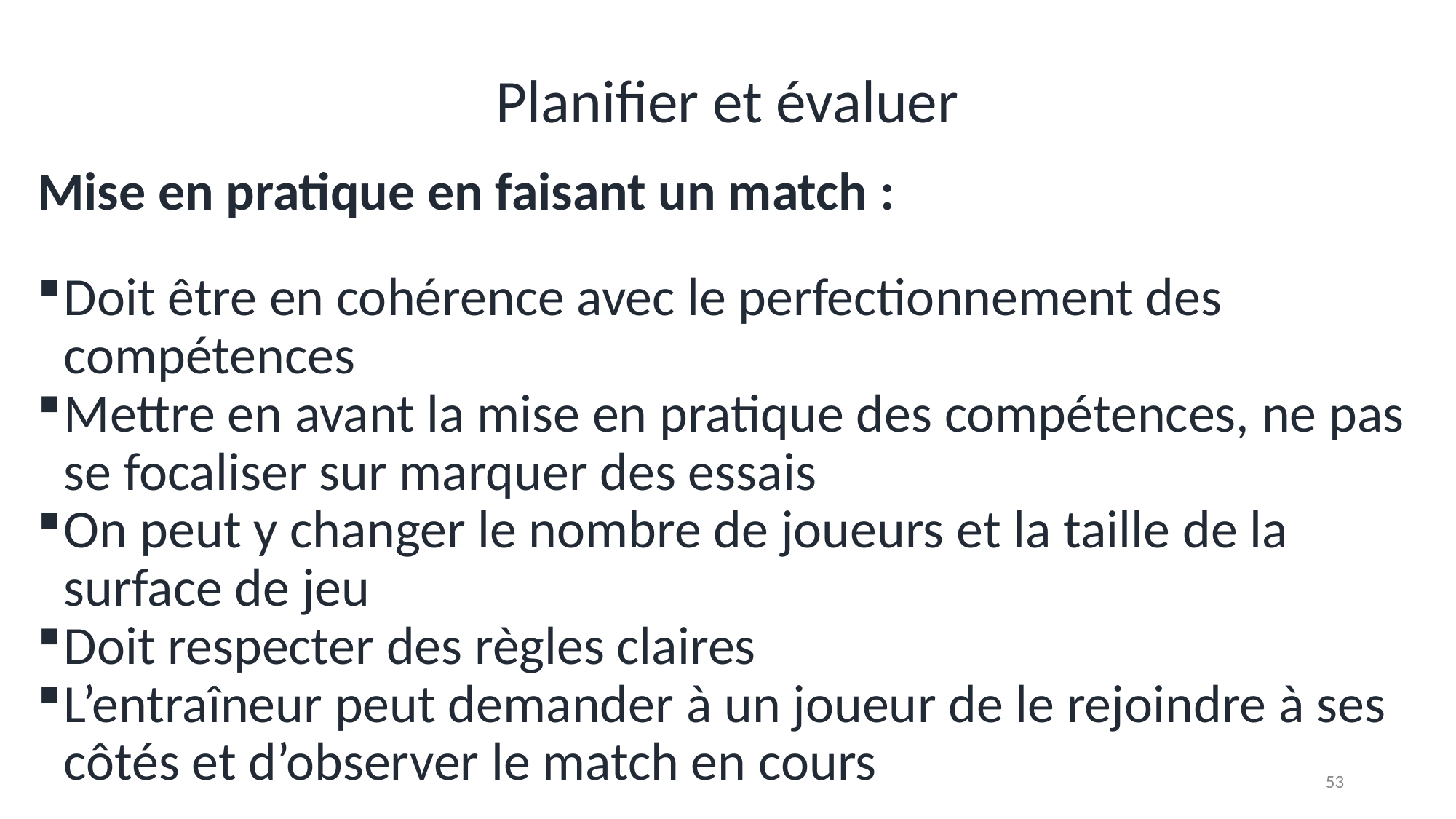

# Planifier et évaluer
Mise en pratique en faisant un match :

Doit être en cohérence avec le perfectionnement des compétences
Mettre en avant la mise en pratique des compétences, ne pas se focaliser sur marquer des essais
On peut y changer le nombre de joueurs et la taille de la surface de jeu
Doit respecter des règles claires
L’entraîneur peut demander à un joueur de le rejoindre à ses côtés et d’observer le match en cours

53